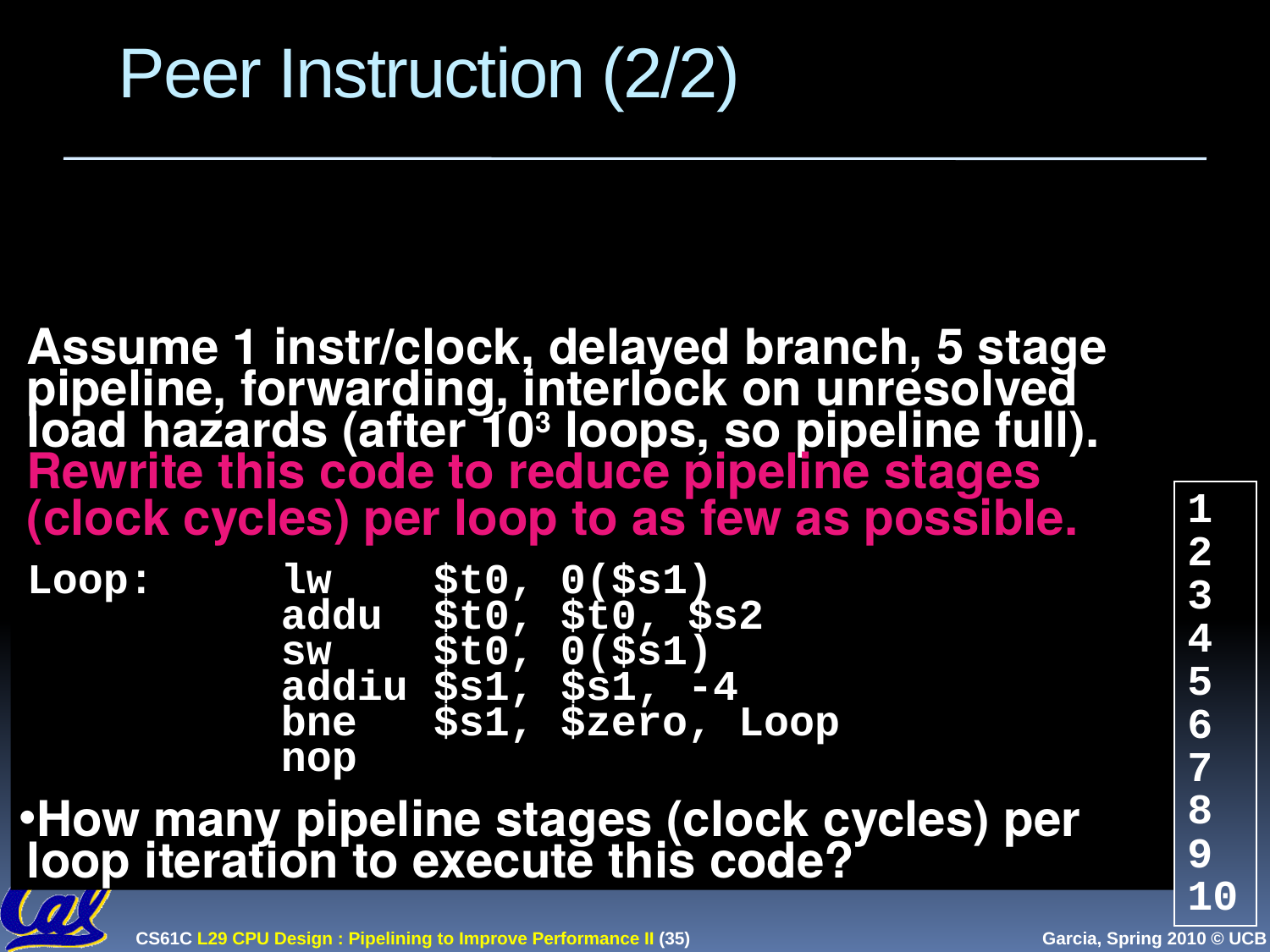

# Peer Instruction (2/2)
Assume 1 instr/clock, delayed branch, 5 stage pipeline, forwarding, interlock on unresolved load hazards (after 103 loops, so pipeline full). Rewrite this code to reduce pipeline stages (clock cycles) per loop to as few as possible.
Loop:	lw	 $t0, 0($s1)
			addu	 $t0, $t0, $s2
			sw	 $t0, 0($s1)
			addiu $s1, $s1, -4
			bne	 $s1, $zero, Loop
			nop
How many pipeline stages (clock cycles) per loop iteration to execute this code?
1
2
3
4
5
6
7
8
9
10